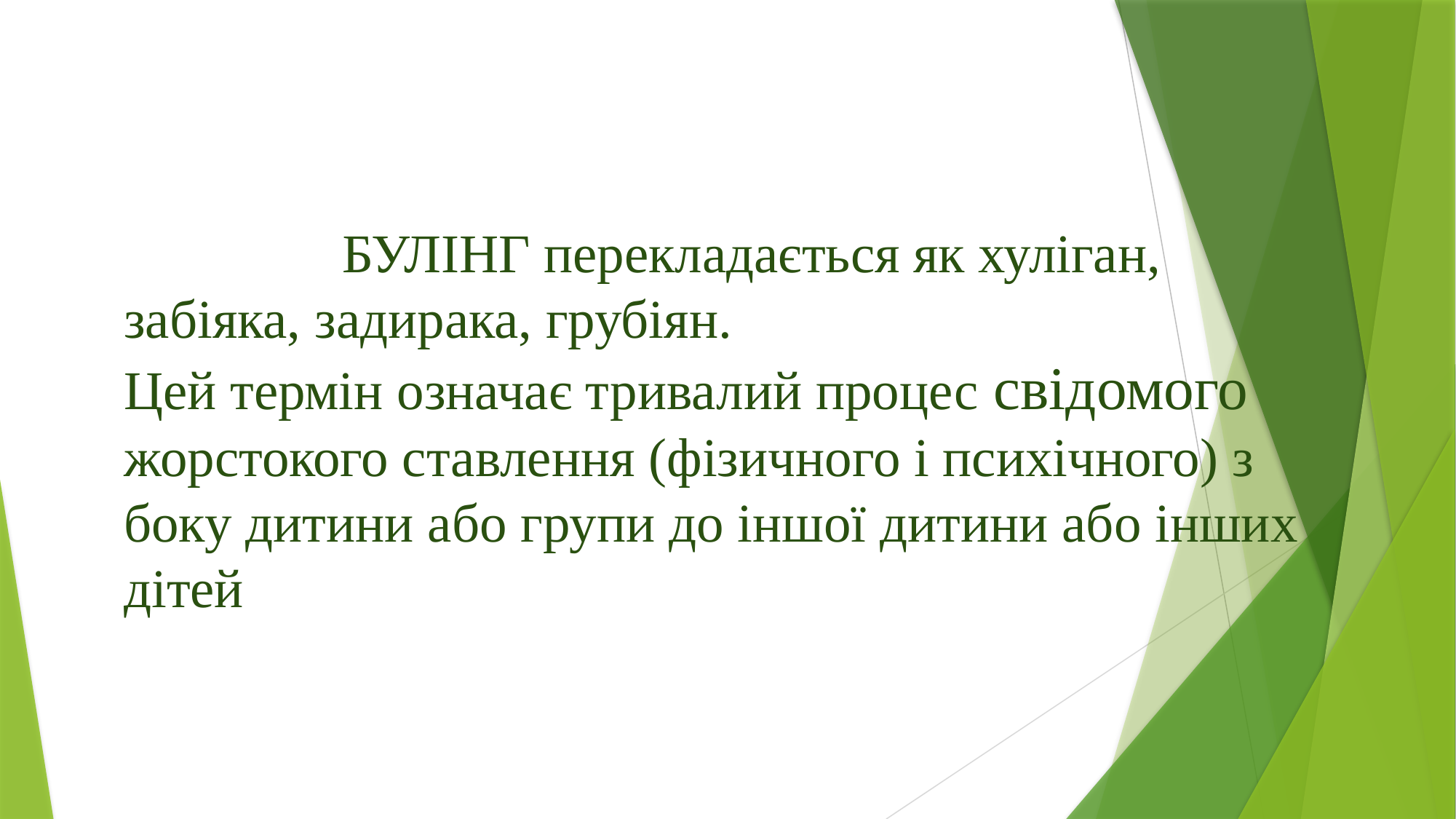

# БУЛІНГ перекладається як хуліган, забіяка, задирака, грубіян. Цей термін означає тривалий процес свідомого жорстокого ставлення (фізичного і психічного) з боку дитини або групи до іншої дитини або інших дітей